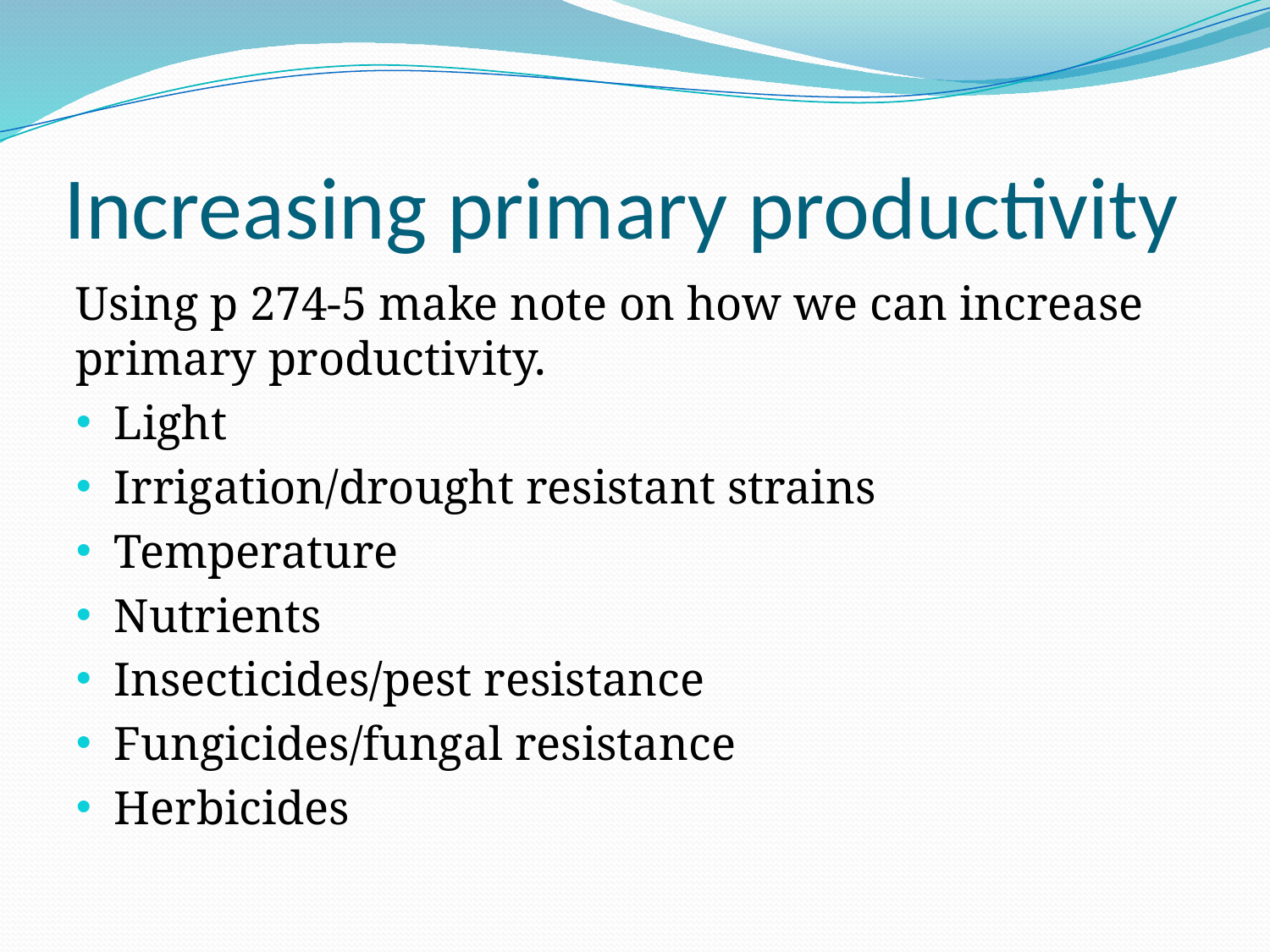

# Increasing primary productivity
Using p 274-5 make note on how we can increase primary productivity.
Light
Irrigation/drought resistant strains
Temperature
Nutrients
Insecticides/pest resistance
Fungicides/fungal resistance
Herbicides